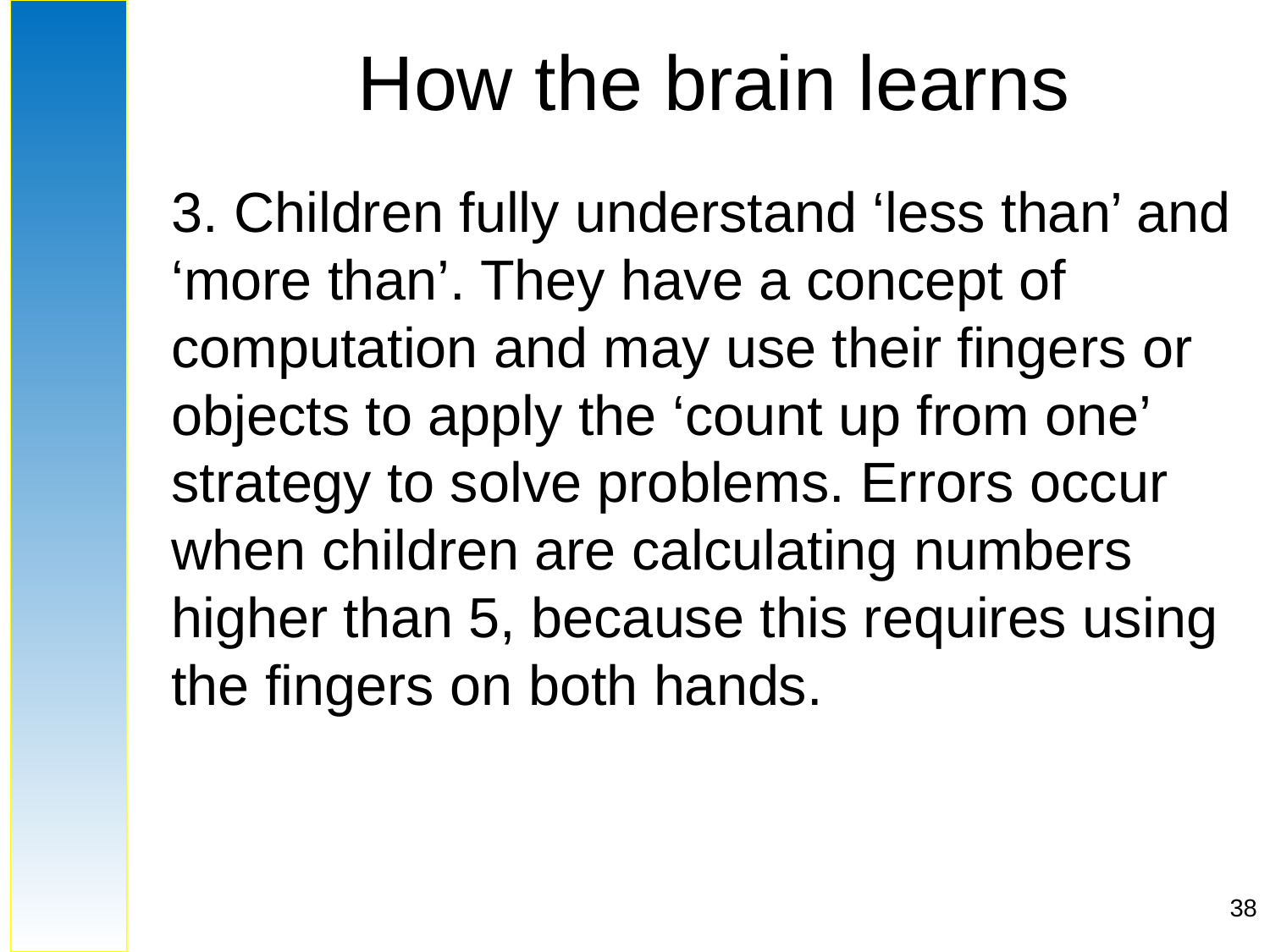

# How the brain learns
3. Children fully understand ‘less than’ and ‘more than’. They have a concept of computation and may use their fingers or objects to apply the ‘count up from one’ strategy to solve problems. Errors occur when children are calculating numbers higher than 5, because this requires using the fingers on both hands.
38